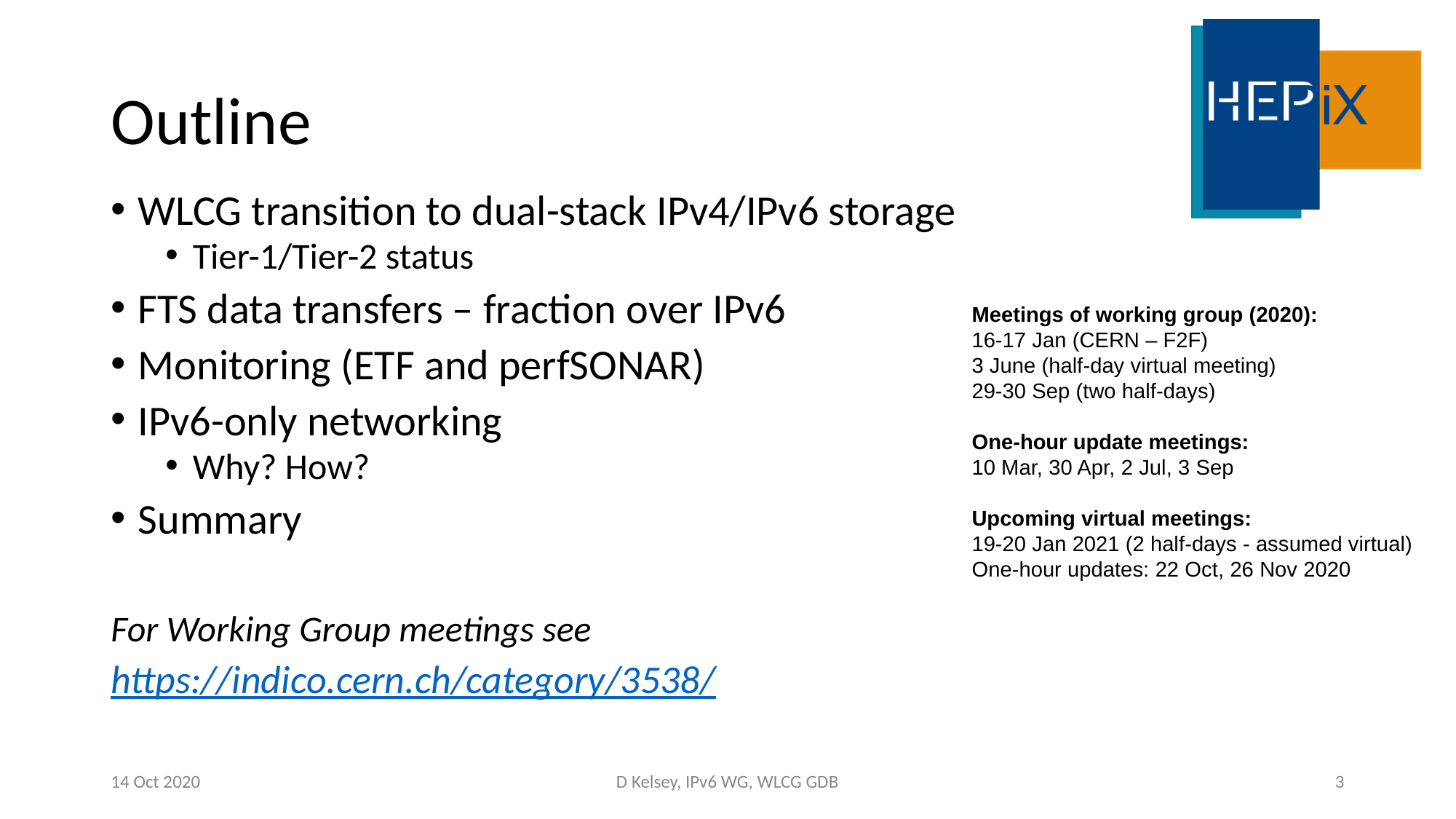

# Outline
WLCG transition to dual-stack IPv4/IPv6 storage
Tier-1/Tier-2 status
FTS data transfers – fraction over IPv6
Monitoring (ETF and perfSONAR)
IPv6-only networking
Why? How?
Summary

For Working Group meetings see
https://indico.cern.ch/category/3538/
Meetings of working group (2020):
16-17 Jan (CERN – F2F)
3 June (half-day virtual meeting)
29-30 Sep (two half-days)

One-hour update meetings:
10 Mar, 30 Apr, 2 Jul, 3 Sep

Upcoming virtual meetings:
19-20 Jan 2021 (2 half-days - assumed virtual)
One-hour updates: 22 Oct, 26 Nov 2020
14 Oct 2020
D Kelsey, IPv6 WG, WLCG GDB
3